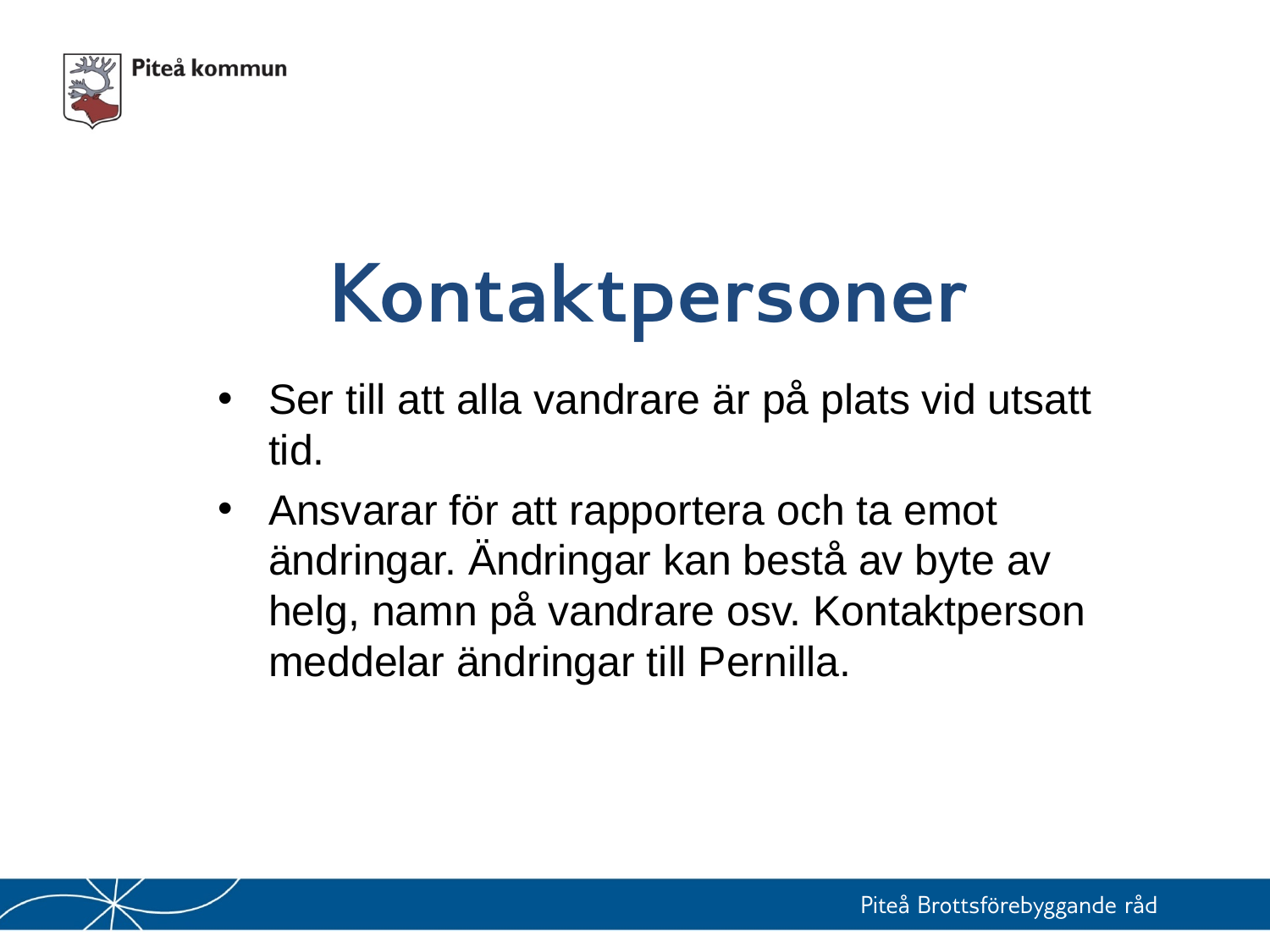

# Kontaktpersoner
Ser till att alla vandrare är på plats vid utsatt tid.
Ansvarar för att rapportera och ta emot ändringar. Ändringar kan bestå av byte av helg, namn på vandrare osv. Kontaktperson meddelar ändringar till Pernilla.

Piteå Brottsförebyggande råd